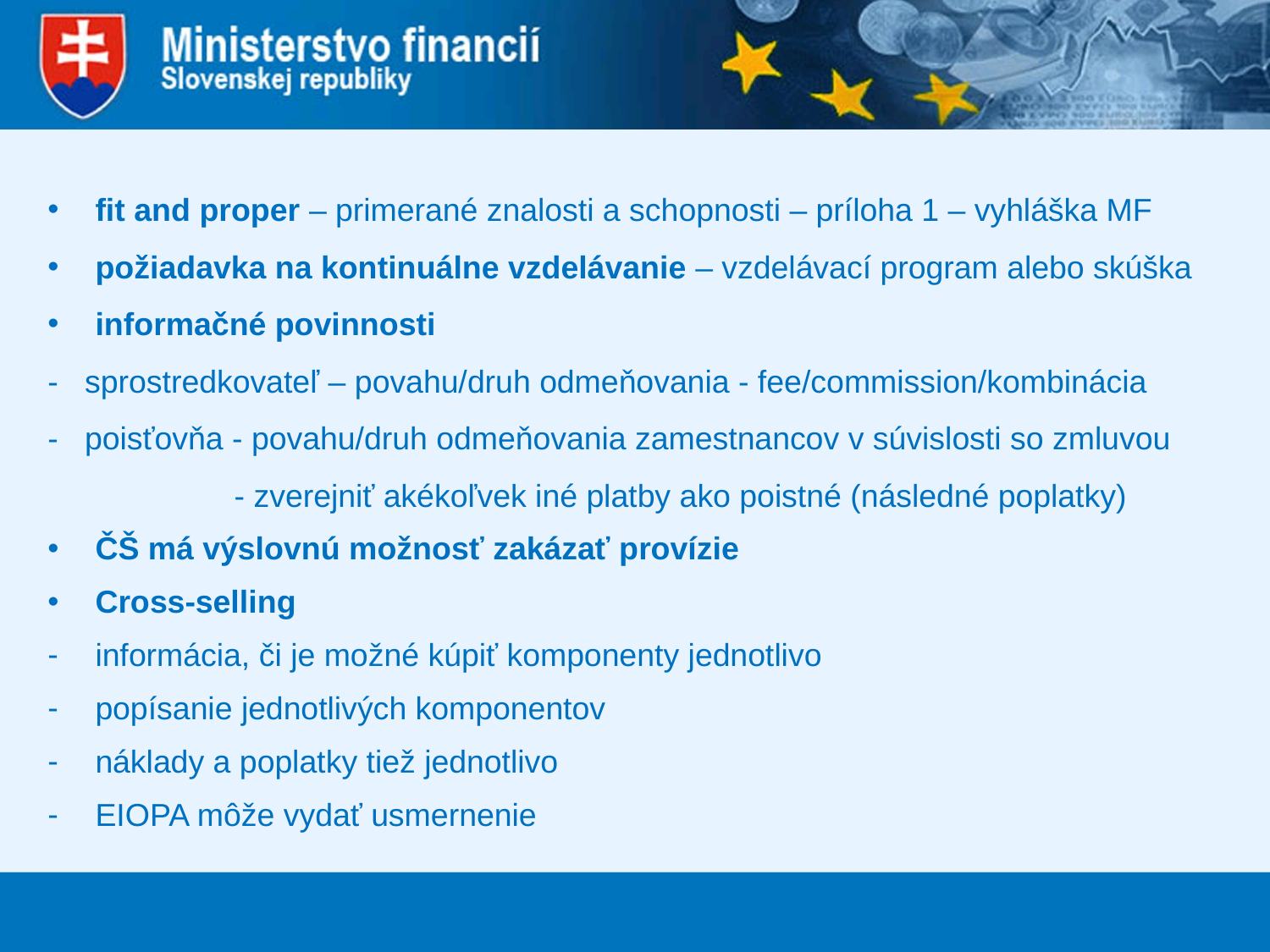

fit and proper – primerané znalosti a schopnosti – príloha 1 – vyhláška MF
požiadavka na kontinuálne vzdelávanie – vzdelávací program alebo skúška
informačné povinnosti
-   sprostredkovateľ – povahu/druh odmeňovania - fee/commission/kombinácia
-   poisťovňa - povahu/druh odmeňovania zamestnancov v súvislosti so zmluvou
                     - zverejniť akékoľvek iné platby ako poistné (následné poplatky)
ČŠ má výslovnú možnosť zakázať provízie
Cross-selling
informácia, či je možné kúpiť komponenty jednotlivo
popísanie jednotlivých komponentov
náklady a poplatky tiež jednotlivo
EIOPA môže vydať usmernenie